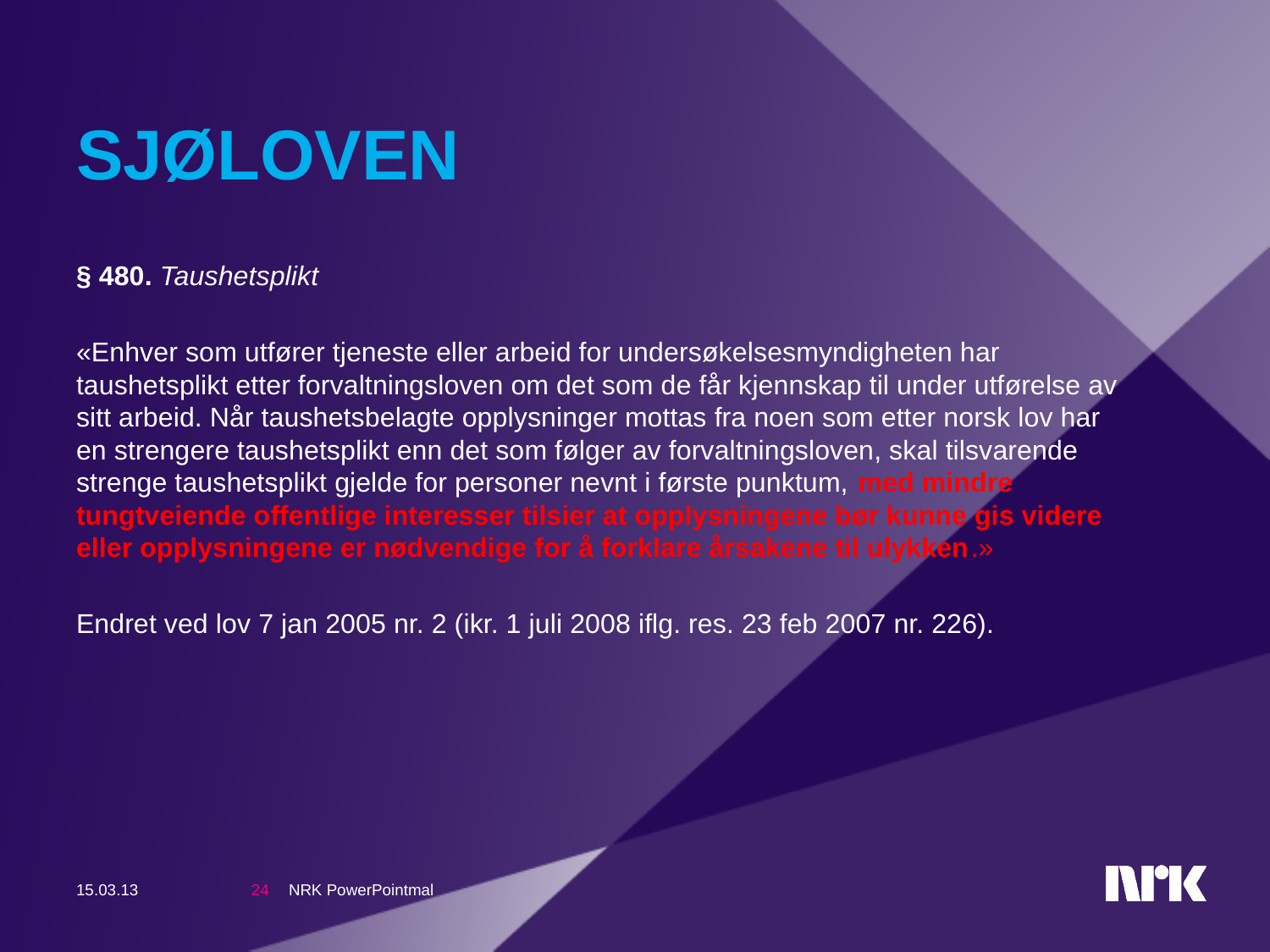

# Sjøloven
§ 480. Taushetsplikt

«Enhver som utfører tjeneste eller arbeid for undersøkelsesmyndigheten har taushetsplikt etter forvaltningsloven om det som de får kjennskap til under utførelse av sitt arbeid. Når taushetsbelagte opplysninger mottas fra noen som etter norsk lov har en strengere taushetsplikt enn det som følger av forvaltningsloven, skal tilsvarende strenge taushetsplikt gjelde for personer nevnt i første punktum, med mindre tungtveiende offentlige interesser tilsier at opplysningene bør kunne gis videre eller opplysningene er nødvendige for å forklare årsakene til ulykken.»

Endret ved lov 7 jan 2005 nr. 2 (ikr. 1 juli 2008 iflg. res. 23 feb 2007 nr. 226).

NRK PowerPointmal
15.03.13
24